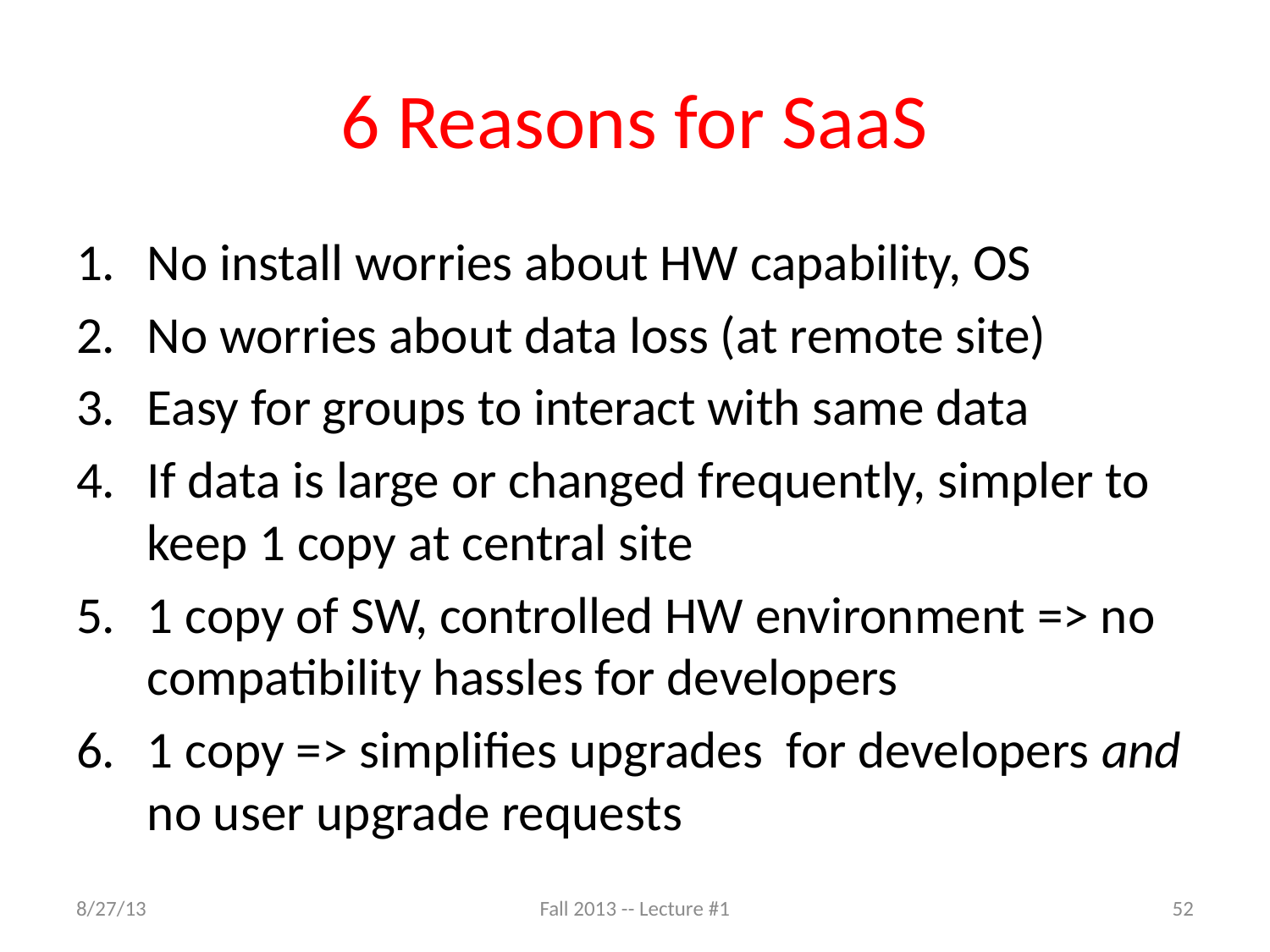

# 6 Reasons for SaaS
No install worries about HW capability, OS
No worries about data loss (at remote site)
Easy for groups to interact with same data
If data is large or changed frequently, simpler to keep 1 copy at central site
1 copy of SW, controlled HW environment => no compatibility hassles for developers
1 copy => simplifies upgrades  for developers and no user upgrade requests

8/27/13
Fall 2013 -- Lecture #1
52